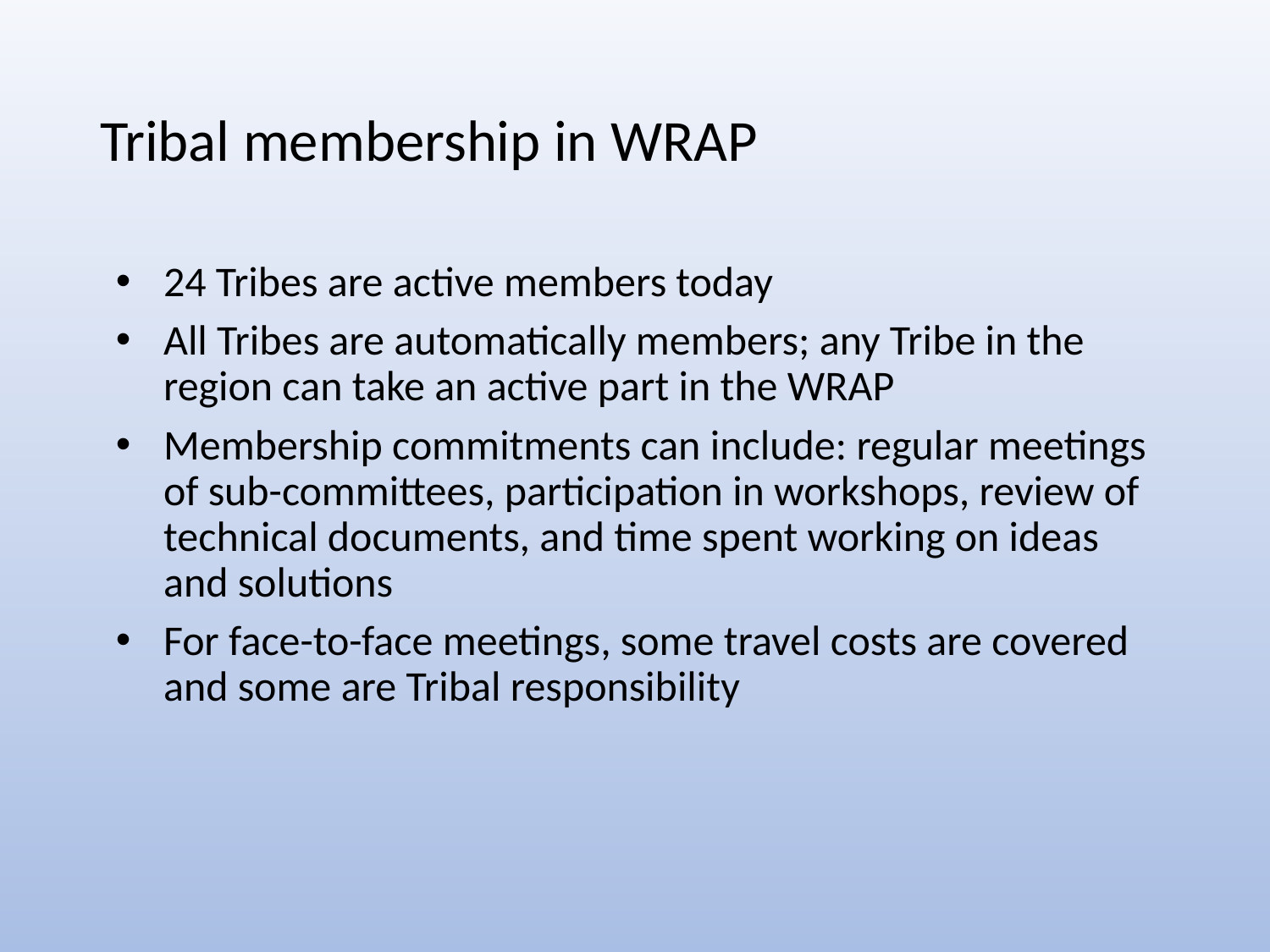

# Tribal membership in WRAP
24 Tribes are active members today
All Tribes are automatically members; any Tribe in the region can take an active part in the WRAP
Membership commitments can include: regular meetings of sub-committees, participation in workshops, review of technical documents, and time spent working on ideas and solutions
For face-to-face meetings, some travel costs are covered and some are Tribal responsibility